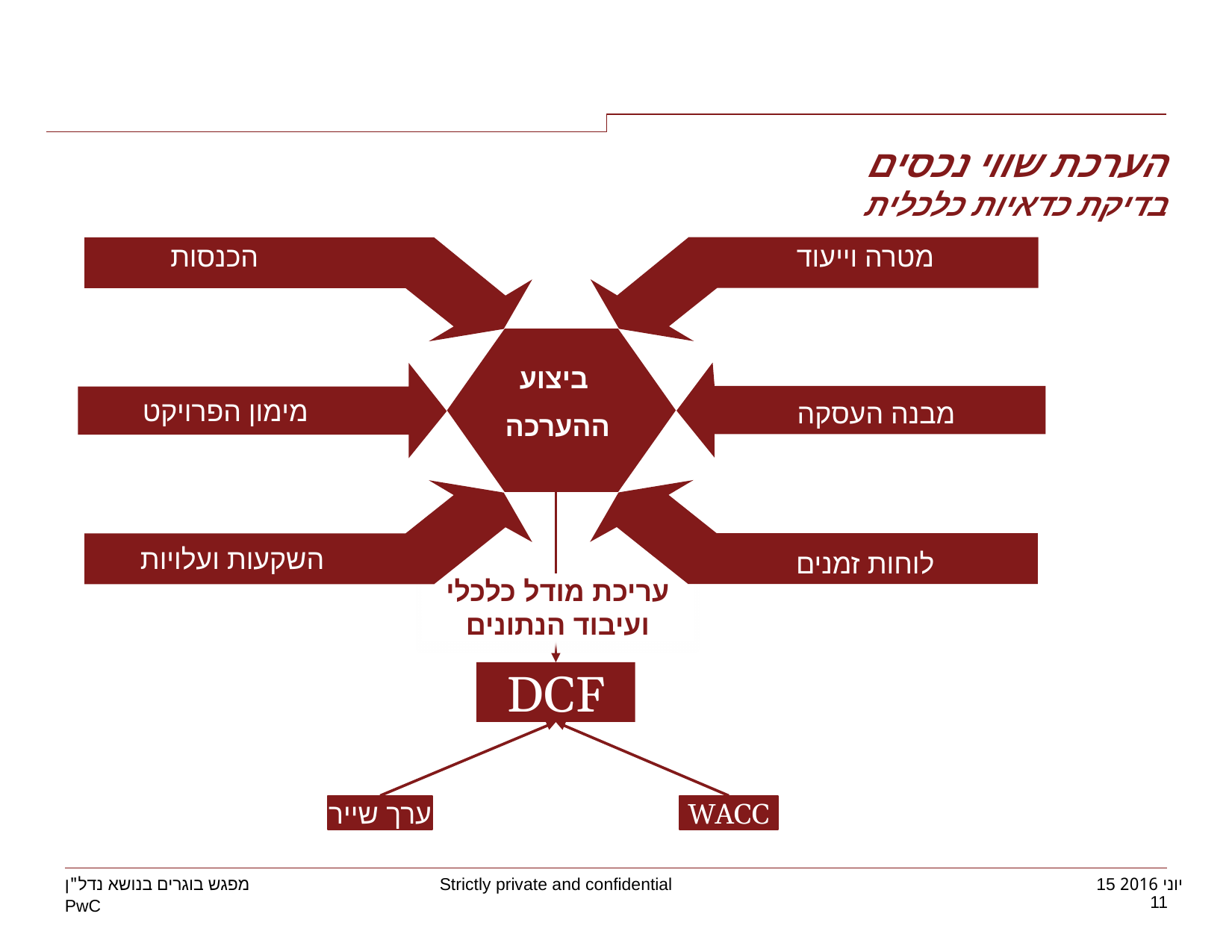

הערכת שווי נכסים
בדיקת כדאיות כלכלית

הכנסות
מטרה וייעוד
ביצוע
ההערכה
מימון הפרויקט
מבנה העסקה
השקעות ועלויות
לוחות זמנים
עריכת מודל כלכלי ועיבוד הנתונים
DCF
ערך שייר
WACC
מפגש בוגרים בנושא נדל"ן
11